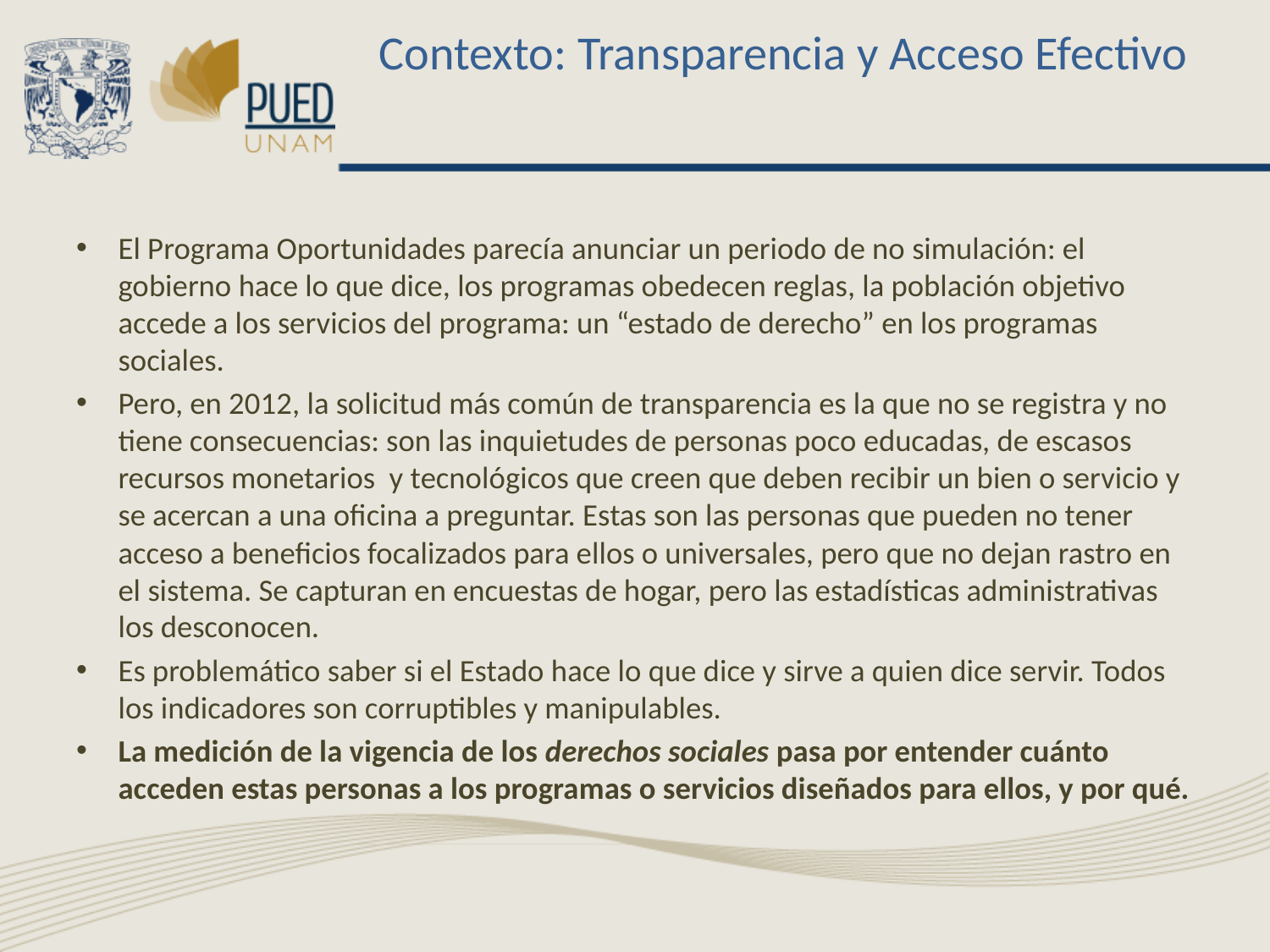

# Contexto: Transparencia y Acceso Efectivo
El Programa Oportunidades parecía anunciar un periodo de no simulación: el gobierno hace lo que dice, los programas obedecen reglas, la población objetivo accede a los servicios del programa: un “estado de derecho” en los programas sociales.
Pero, en 2012, la solicitud más común de transparencia es la que no se registra y no tiene consecuencias: son las inquietudes de personas poco educadas, de escasos recursos monetarios  y tecnológicos que creen que deben recibir un bien o servicio y se acercan a una oficina a preguntar. Estas son las personas que pueden no tener acceso a beneficios focalizados para ellos o universales, pero que no dejan rastro en el sistema. Se capturan en encuestas de hogar, pero las estadísticas administrativas los desconocen.
Es problemático saber si el Estado hace lo que dice y sirve a quien dice servir. Todos los indicadores son corruptibles y manipulables.
La medición de la vigencia de los derechos sociales pasa por entender cuánto acceden estas personas a los programas o servicios diseñados para ellos, y por qué.